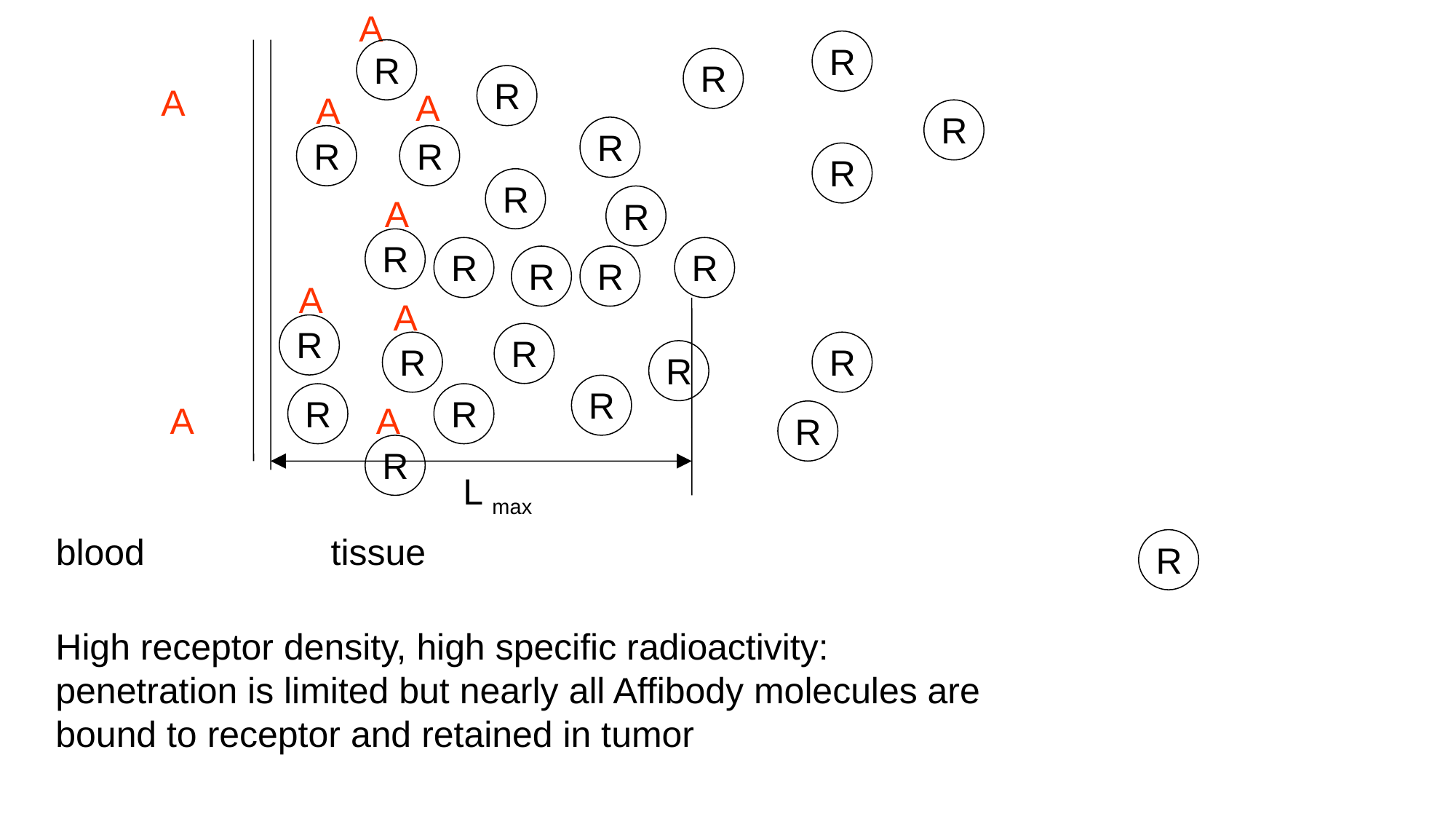

A

R

R

R

R
A
A
A

R

R

R

R

R

R
A

R

R

R

R

R

R
A
A

R

R

R

R

R

R

R

R
A
A

R

R

L max
blood
tissue

R
High receptor density, high specific radioactivity:
penetration is limited but nearly all Affibody molecules are bound to receptor and retained in tumor